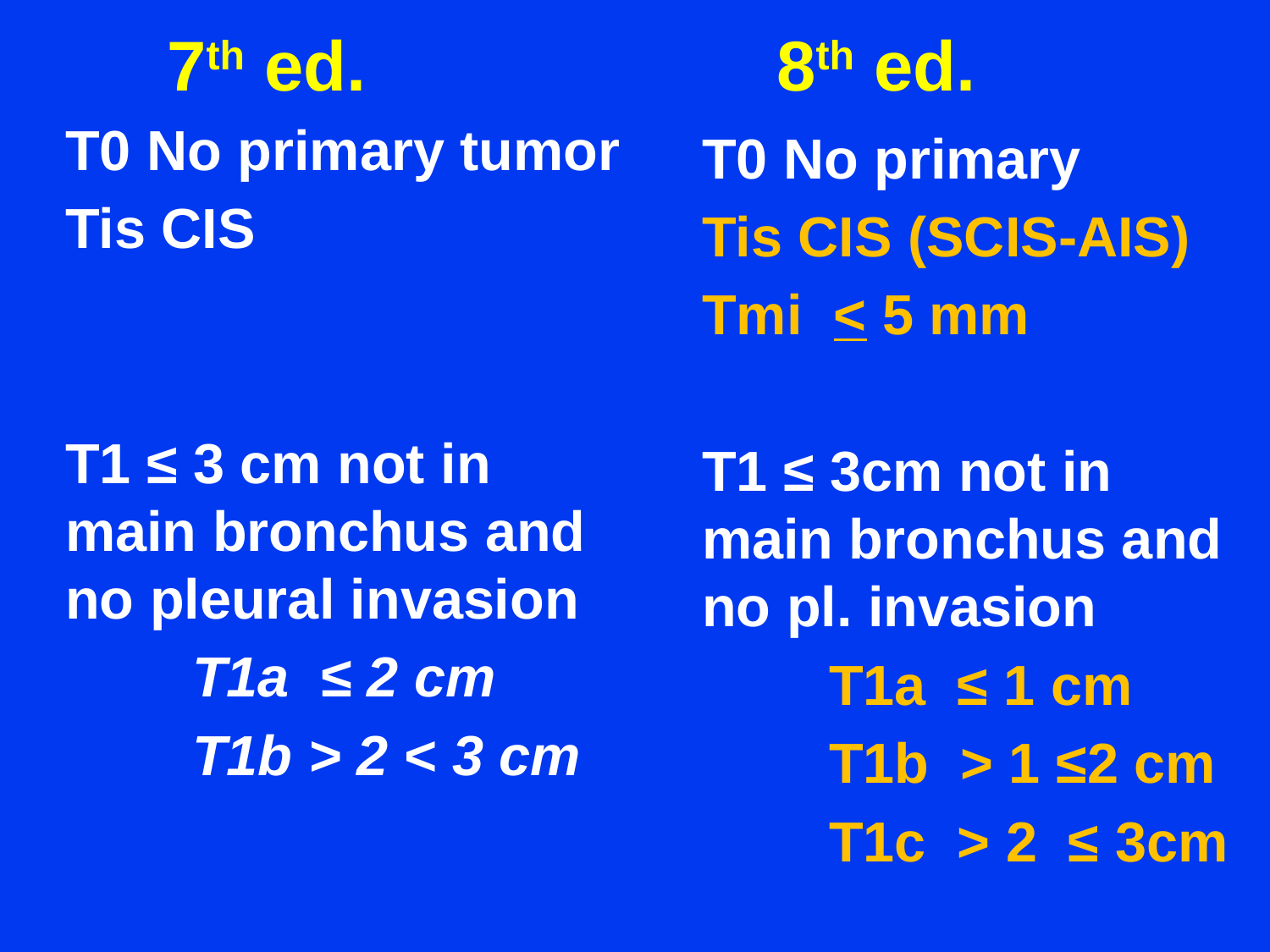

7th ed.
8th ed.
T0 No primary tumor
Tis CIS

T1 ≤ 3 cm not in main bronchus and no pleural invasion
	T1a  ≤ 2 cm
	T1b > 2 < 3 cm
T0 No primary
Tis CIS (SCIS-AIS)
Tmi  < 5 mm

T1 ≤ 3cm not in main bronchus and no pl. invasion
	T1a  ≤ 1 cm
	T1b  > 1 ≤2 cm
	T1c  > 2  ≤ 3cm